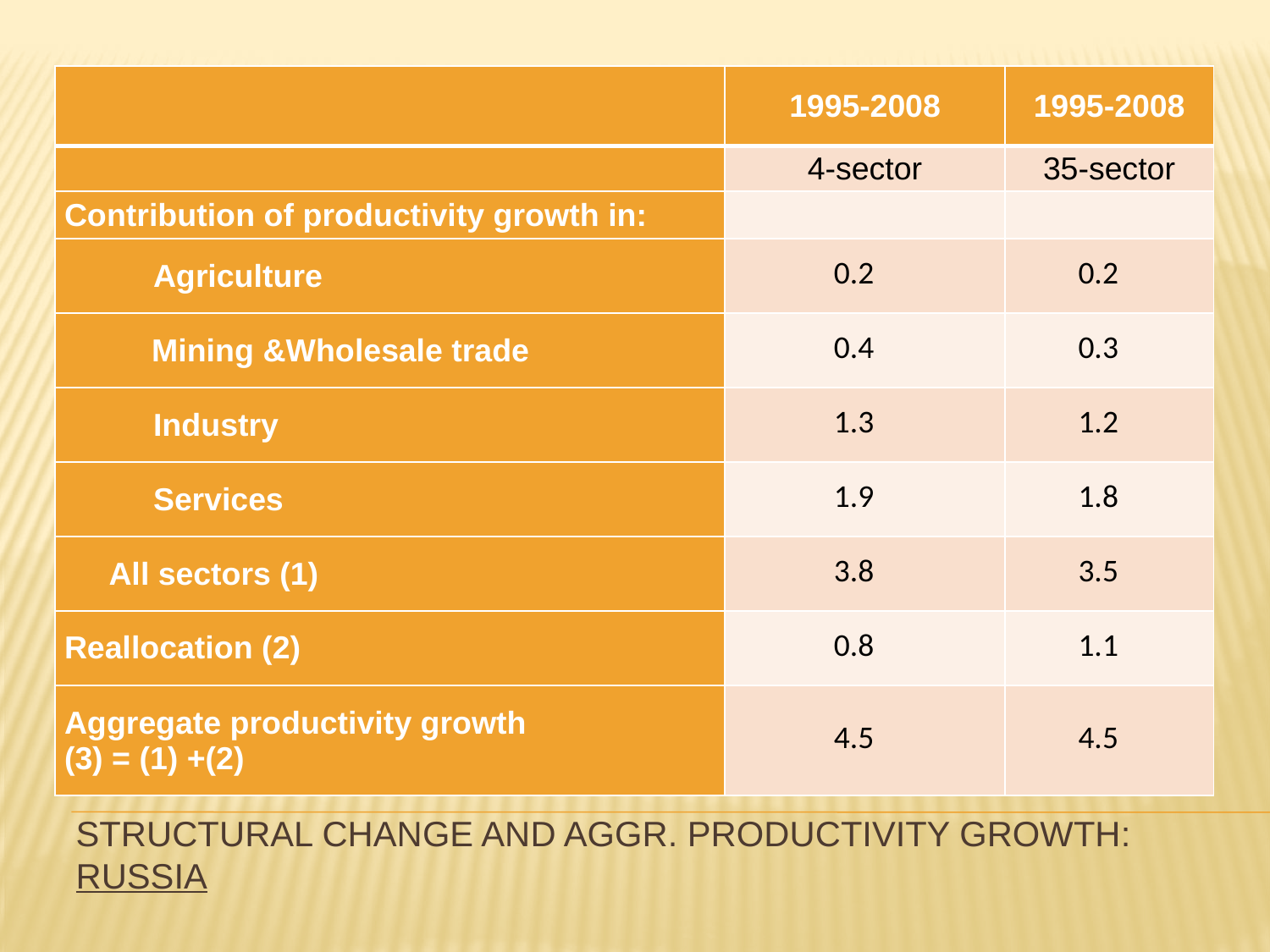

|  | 1995-2008 | 1995-2008 |
| --- | --- | --- |
|  | 4-sector | 35-sector |
| Contribution of productivity growth in: |  |  |
| Agriculture | 0.2 | 0.2 |
| Mining &Wholesale trade | 0.4 | 0.3 |
| Industry | 1.3 | 1.2 |
| Services | 1.9 | 1.8 |
| All sectors (1) | 3.8 | 3.5 |
| Reallocation (2) | 0.8 | 1.1 |
| Aggregate productivity growth (3) = (1) +(2) | 4.5 | 4.5 |
# Structural change and agGr. productivity growth: RUSSIA